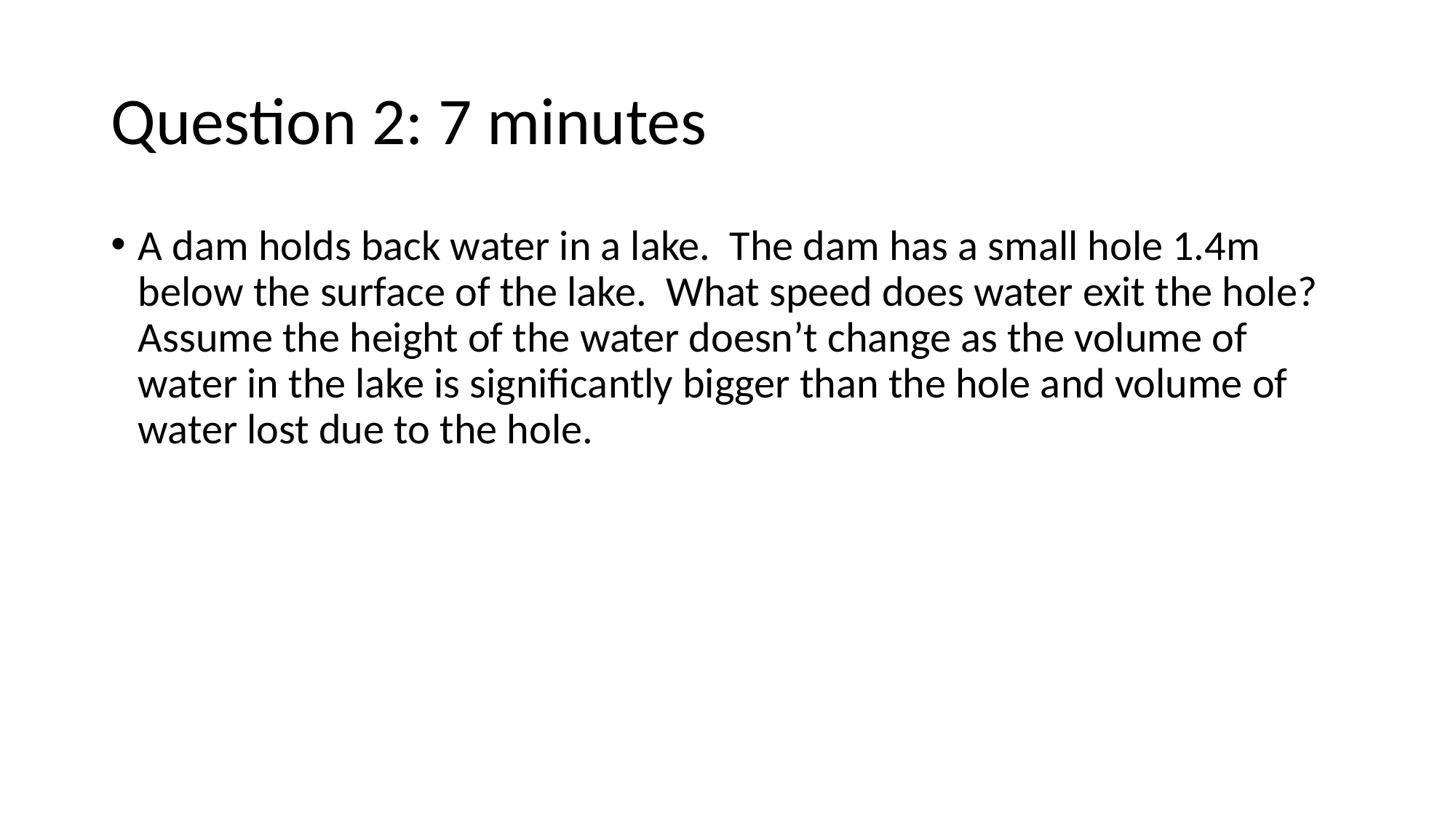

# Question 2: 7 minutes
A dam holds back water in a lake.  The dam has a small hole 1.4m below the surface of the lake.  What speed does water exit the hole?  Assume the height of the water doesn’t change as the volume of water in the lake is significantly bigger than the hole and volume of water lost due to the hole.